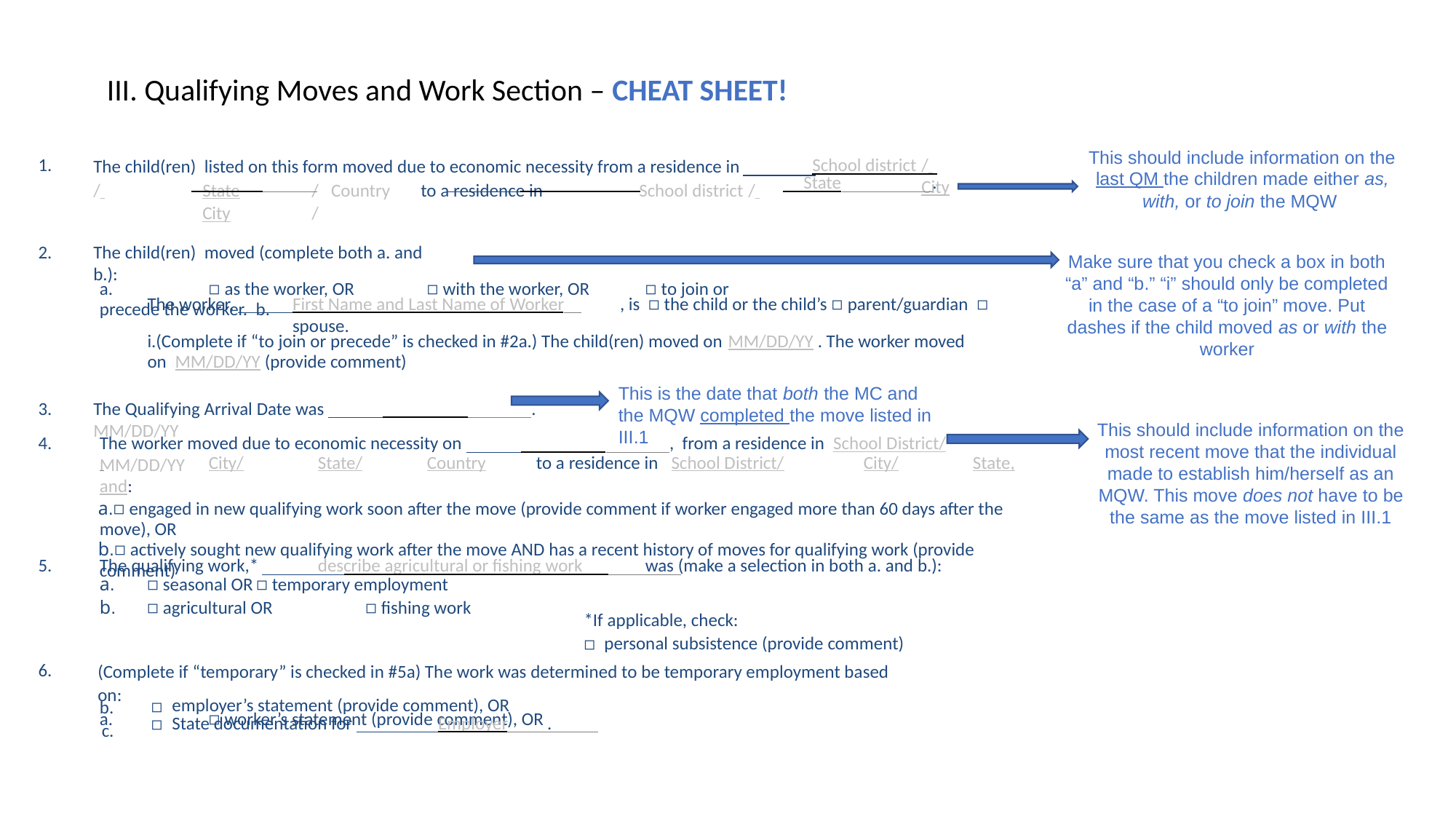

III. Qualifying Moves and Work Section – CHEAT SHEET!
This should include information on the last QM the children made either as, with, or to join the MQW
1.
The child(ren)  listed on this form moved due to economic necessity from a residence in
/ 	State	/   Country	to a residence in	School district	/ 	City	/
School district	/ 	City
State
.

2.
The child(ren)  moved (complete both a. and b.):
Make sure that you check a box in both “a” and “b.” “i” should only be completed in the case of a “to join” move. Put dashes if the child moved as or with the worker

a.	◻ as the worker, OR	◻ with the worker, OR	◻ to join or precede the worker.  b.
The worker,
First Name and Last Name of Worker	, is  ◻ the child or the child’s ◻ parent/guardian  ◻ spouse.

i.(Complete if “to join or precede” is checked in #2a.) The child(ren) moved on MM/DD/YY . The worker moved on  MM/DD/YY (provide comment)
This is the date that both the MC and the MQW completed the move listed in III.1

3.
The Qualifying Arrival Date was	MM/DD/YY
.
This should include information on the most recent move that the individual made to establish him/herself as an MQW. This move does not have to be the same as the move listed in III.1

4.
The worker moved due to economic necessity on	MM/DD/YY
,  from a residence in  School District/

 	City/	State/	Country	to a residence in   School District/	City/	State, and:
◻ engaged in new qualifying work soon after the move (provide comment if worker engaged more than 60 days after the  move), OR
◻ actively sought new qualifying work after the move AND has a recent history of moves for qualifying work (provide  comment)

5.
The qualifying work,*	describe agricultural or fishing work	was (make a selection in both a. and b.):
◻ seasonal OR	◻ temporary employment
◻ agricultural OR	◻ fishing work

*If applicable, check:
personal subsistence (provide comment)
6.
(Complete if “temporary” is checked in #5a) The work was determined to be temporary employment based on:
a.	◻ worker’s statement (provide comment), OR
b.
c.
employer’s statement (provide comment), OR
State documentation for
Employer	.